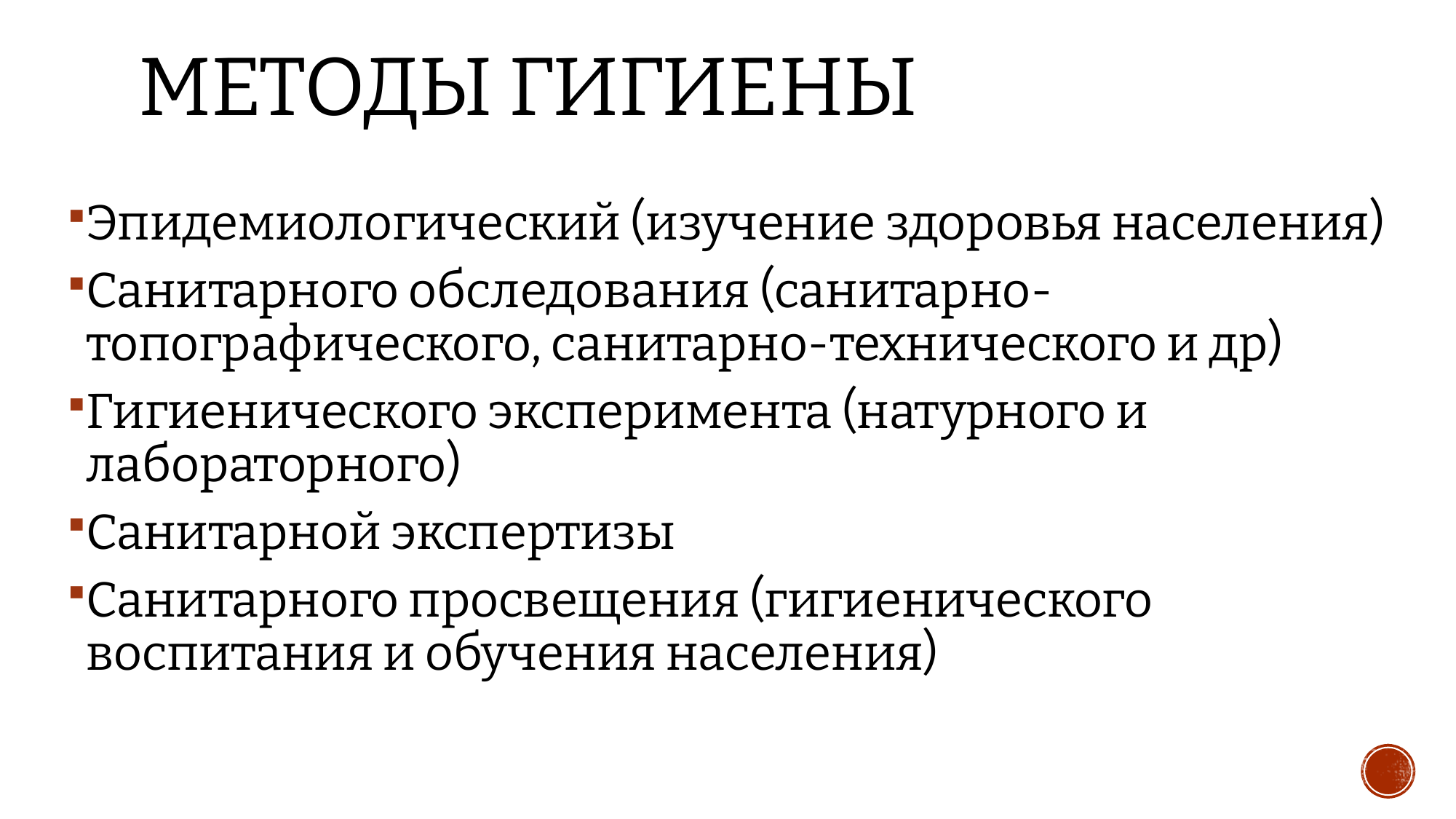

# Методы гигиены
Эпидемиологический (изучение здоровья населения)
Санитарного обследования (санитарно-топографического, санитарно-технического и др)
Гигиенического эксперимента (натурного и лабораторного)
Санитарной экспертизы
Санитарного просвещения (гигиенического воспитания и обучения населения)